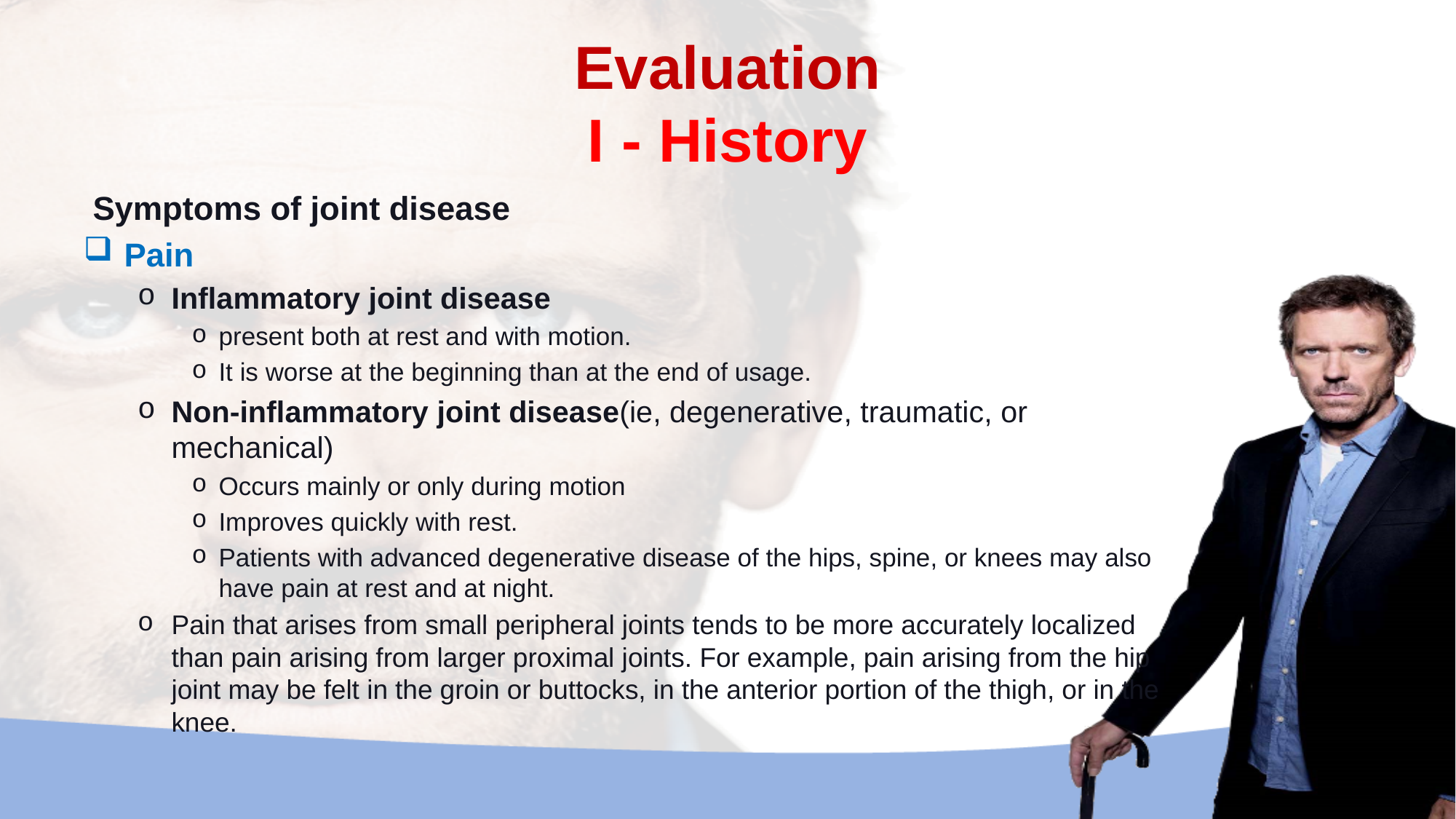

# Evaluation I - History
 Symptoms of joint disease
Pain
Inflammatory joint disease
present both at rest and with motion.
It is worse at the beginning than at the end of usage.
Non-inflammatory joint disease(ie, degenerative, traumatic, or mechanical)
Occurs mainly or only during motion
Improves quickly with rest.
Patients with advanced degenerative disease of the hips, spine, or knees may also have pain at rest and at night.
Pain that arises from small peripheral joints tends to be more accurately localized than pain arising from larger proximal joints. For example, pain arising from the hip joint may be felt in the groin or buttocks, in the anterior portion of the thigh, or in the knee.